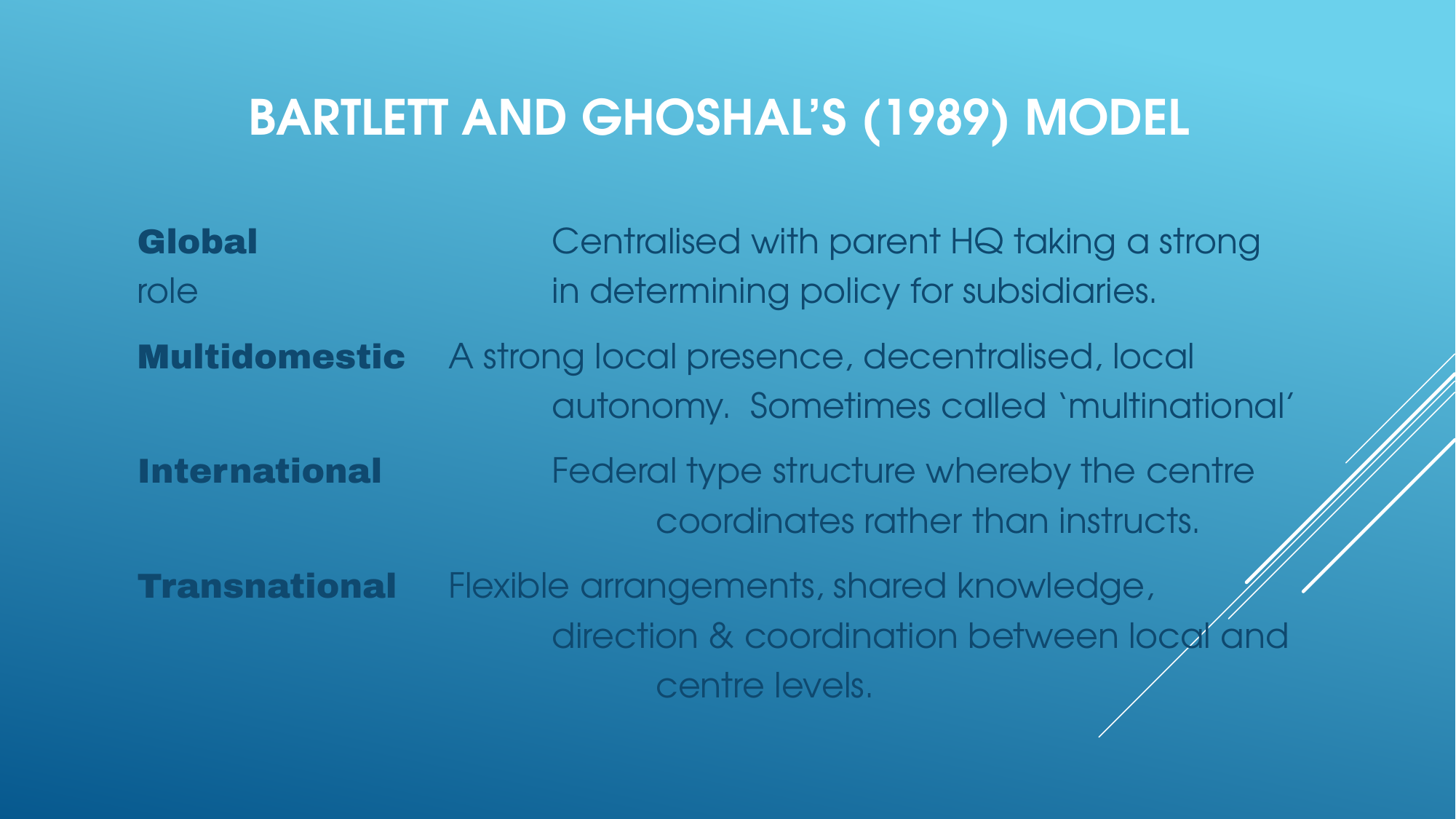

# Bartlett and Ghoshal’s (1989) Model
Global			Centralised with parent HQ taking a strong role 				in determining policy for subsidiaries.
Multidomestic	A strong local presence, decentralised, local 					autonomy.  Sometimes called ‘multinational’
International		Federal type structure whereby the centre 						coordinates rather than instructs.
Transnational	Flexible arrangements, shared knowledge, 						direction & coordination between local and 					centre levels.